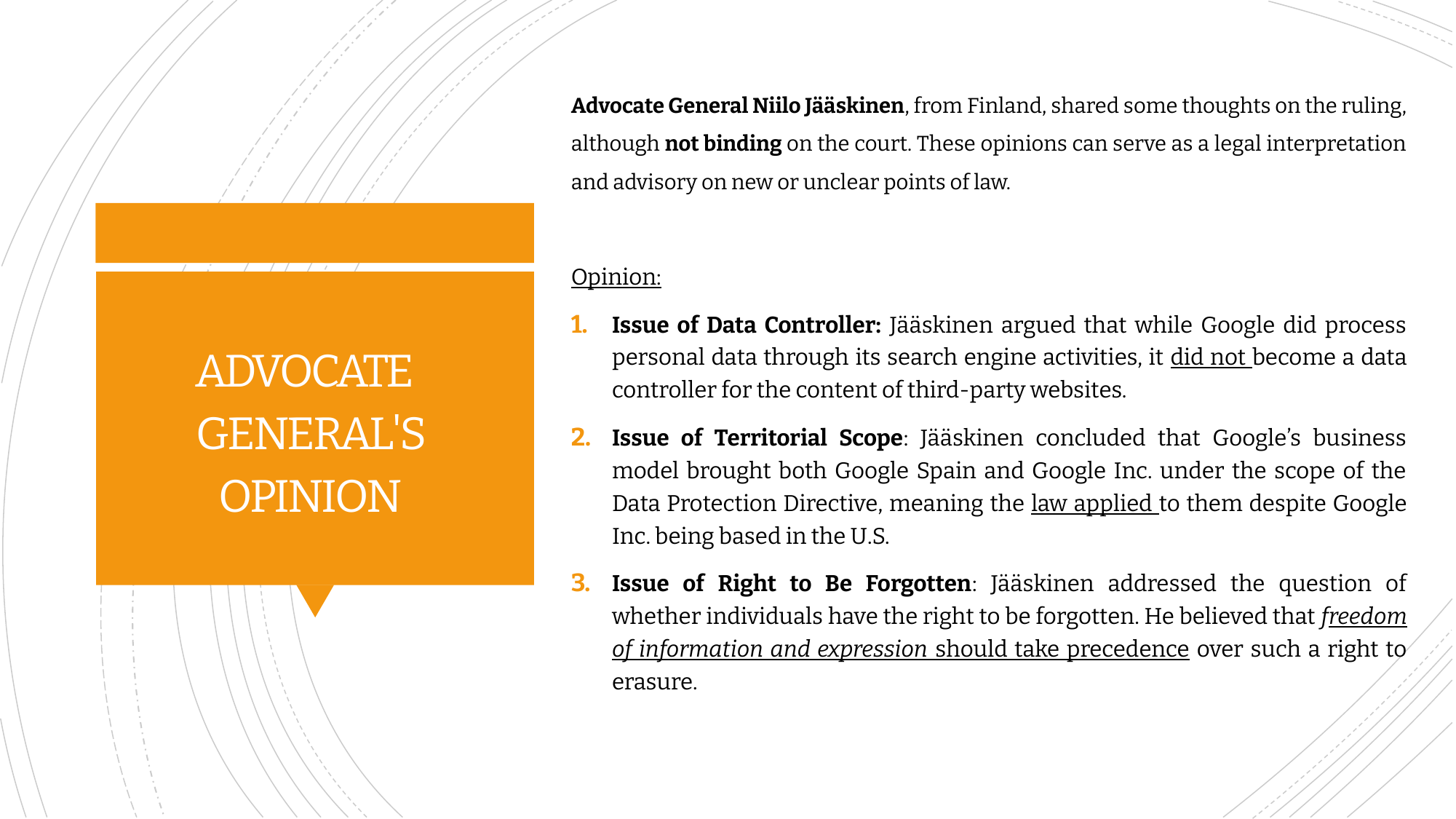

Advocate General Niilo Jääskinen, from Finland, shared some thoughts on the ruling, although not binding on the court. These opinions can serve as a legal interpretation and advisory on new or unclear points of law.

Opinion:
Issue of Data Controller: Jääskinen argued that while Google did process personal data through its search engine activities, it did not become a data controller for the content of third-party websites.
Issue of Territorial Scope: Jääskinen concluded that Google’s business model brought both Google Spain and Google Inc. under the scope of the Data Protection Directive, meaning the law applied to them despite Google Inc. being based in the U.S.
Issue of Right to Be Forgotten: Jääskinen addressed the question of whether individuals have the right to be forgotten. He believed that freedom of information and expression should take precedence over such a right to erasure.

# ADVOCATE GENERAL'S OPINION